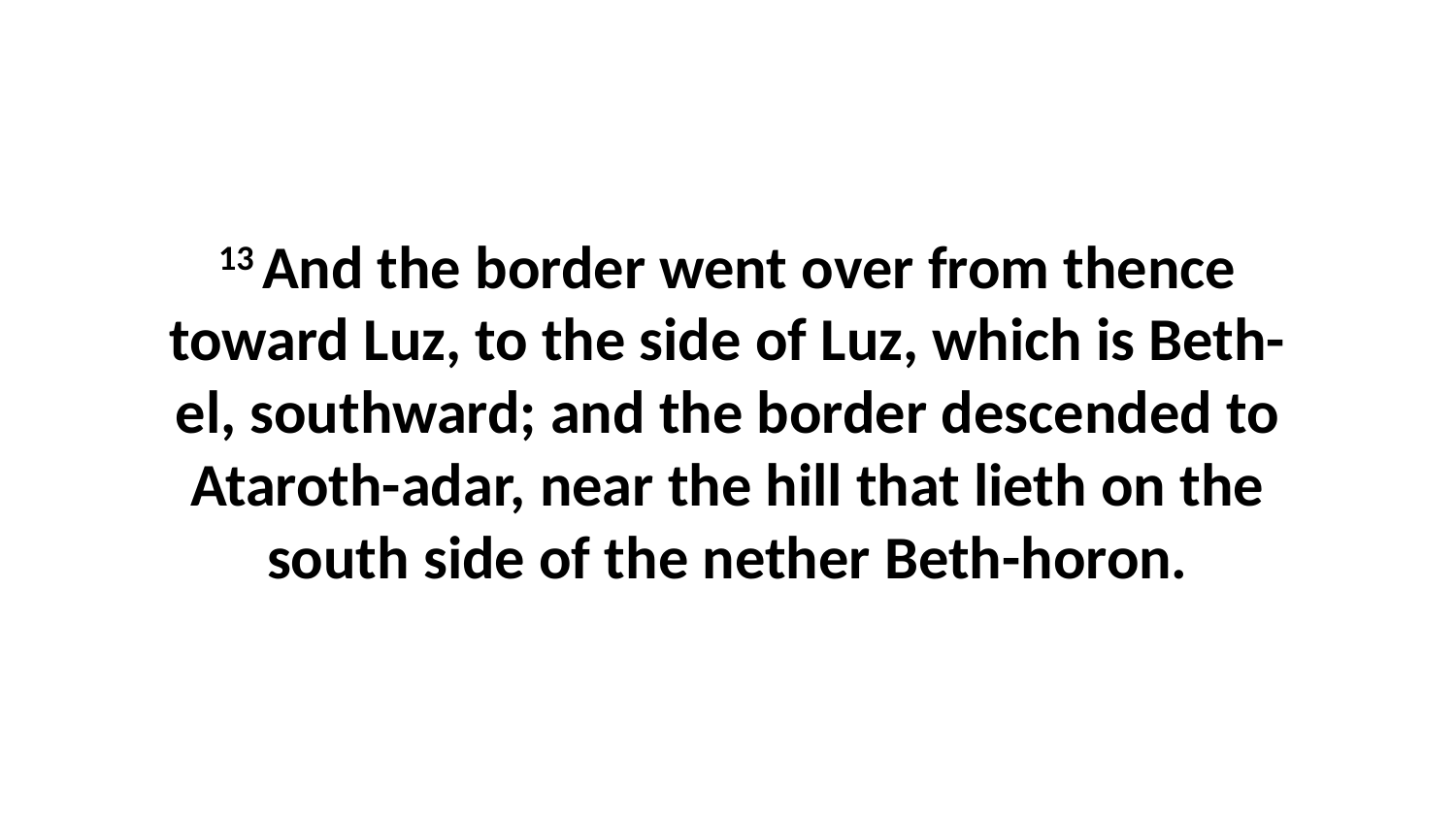

13 And the border went over from thence toward Luz, to the side of Luz, which is Beth-el, southward; and the border descended to Ataroth-adar, near the hill that lieth on the south side of the nether Beth-horon.